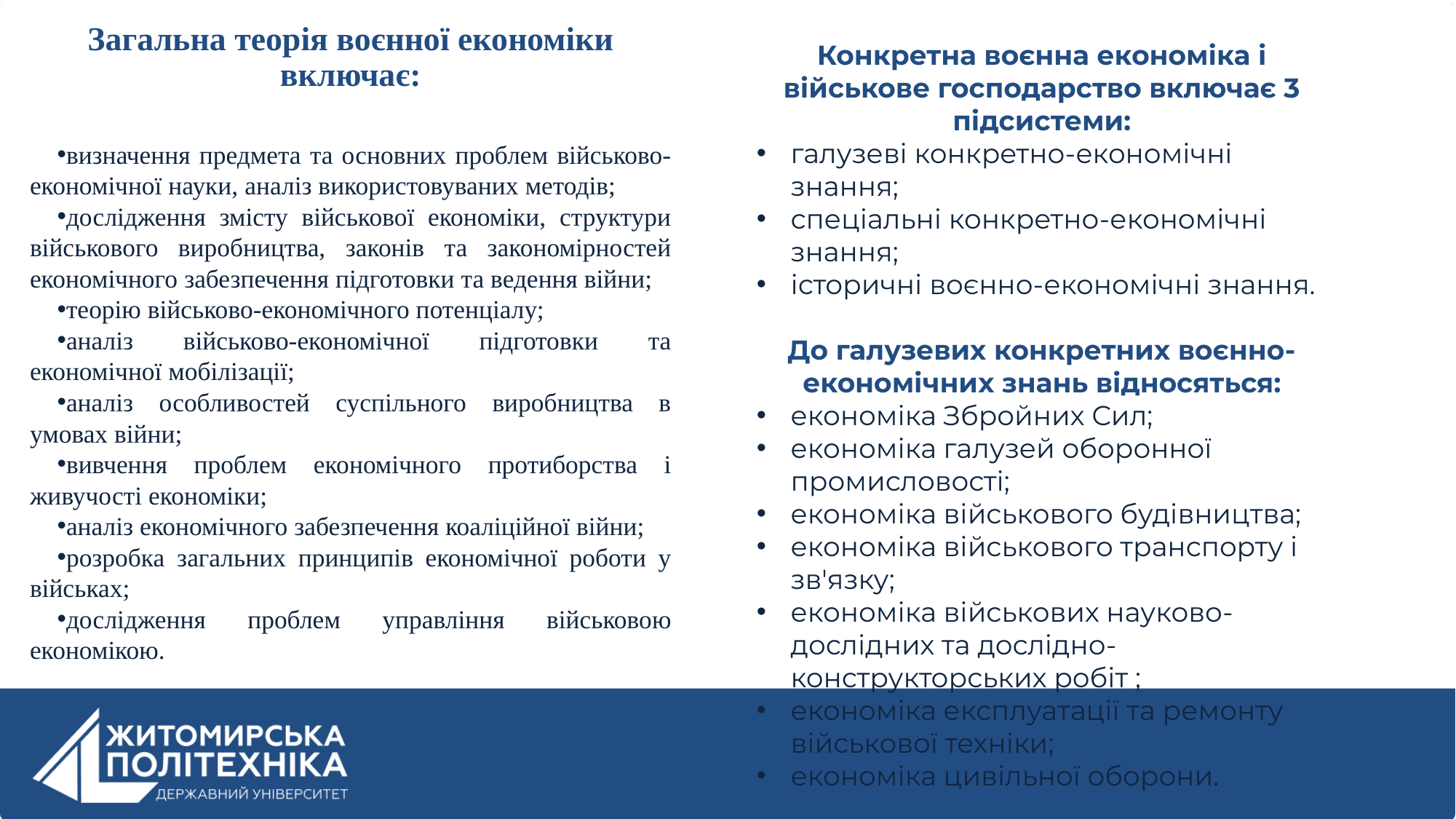

Загальна теорія воєнної економіки включає:

визначення предмета та основних проблем військово-економічної науки, аналіз використовуваних методів;
дослідження змісту військової економіки, структури військового виробництва, законів та закономірностей економічного забезпечення підготовки та ведення війни;
теорію військово-економічного потенціалу;
аналіз військово-економічної підготовки та економічної мобілізації;
аналіз особливостей суспільного виробництва в умовах війни;
вивчення проблем економічного протиборства і живучості економіки;
аналіз економічного забезпечення коаліційної війни;
розробка загальних принципів економічної роботи у військах;
дослідження проблем управління військовою економікою.

Конкретна воєнна економіка і військове господарство включає 3 підсистеми:
галузеві конкретно-економічні знання;
спеціальні конкретно-економічні знання;
історичні воєнно-економічні знання.

До галузевих конкретних воєнно-економічних знань відносяться:
економіка Збройних Сил;
економіка галузей оборонної промисловості;
економіка військового будівництва;
економіка військового транспорту і зв'язку;
економіка військових науково-дослідних та дослідно-конструкторських робіт ;
економіка експлуатації та ремонту військової техніки;
економіка цивільної оборони.